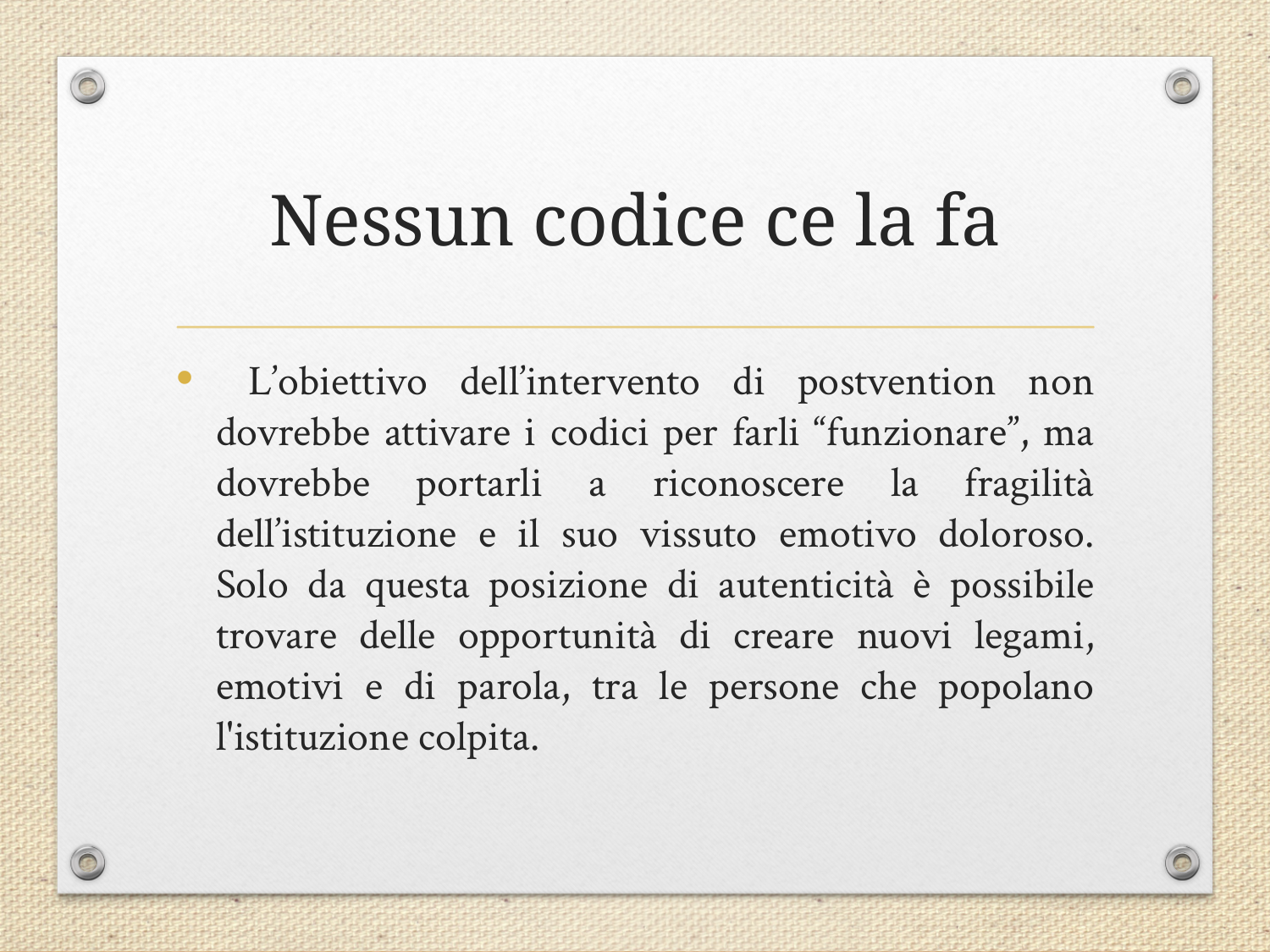

# Nessun codice ce la fa
 L’obiettivo dell’intervento di postvention non dovrebbe attivare i codici per farli “funzionare”, ma dovrebbe portarli a riconoscere la fragilità dell’istituzione e il suo vissuto emotivo doloroso. Solo da questa posizione di autenticità è possibile trovare delle opportunità di creare nuovi legami, emotivi e di parola, tra le persone che popolano l'istituzione colpita.